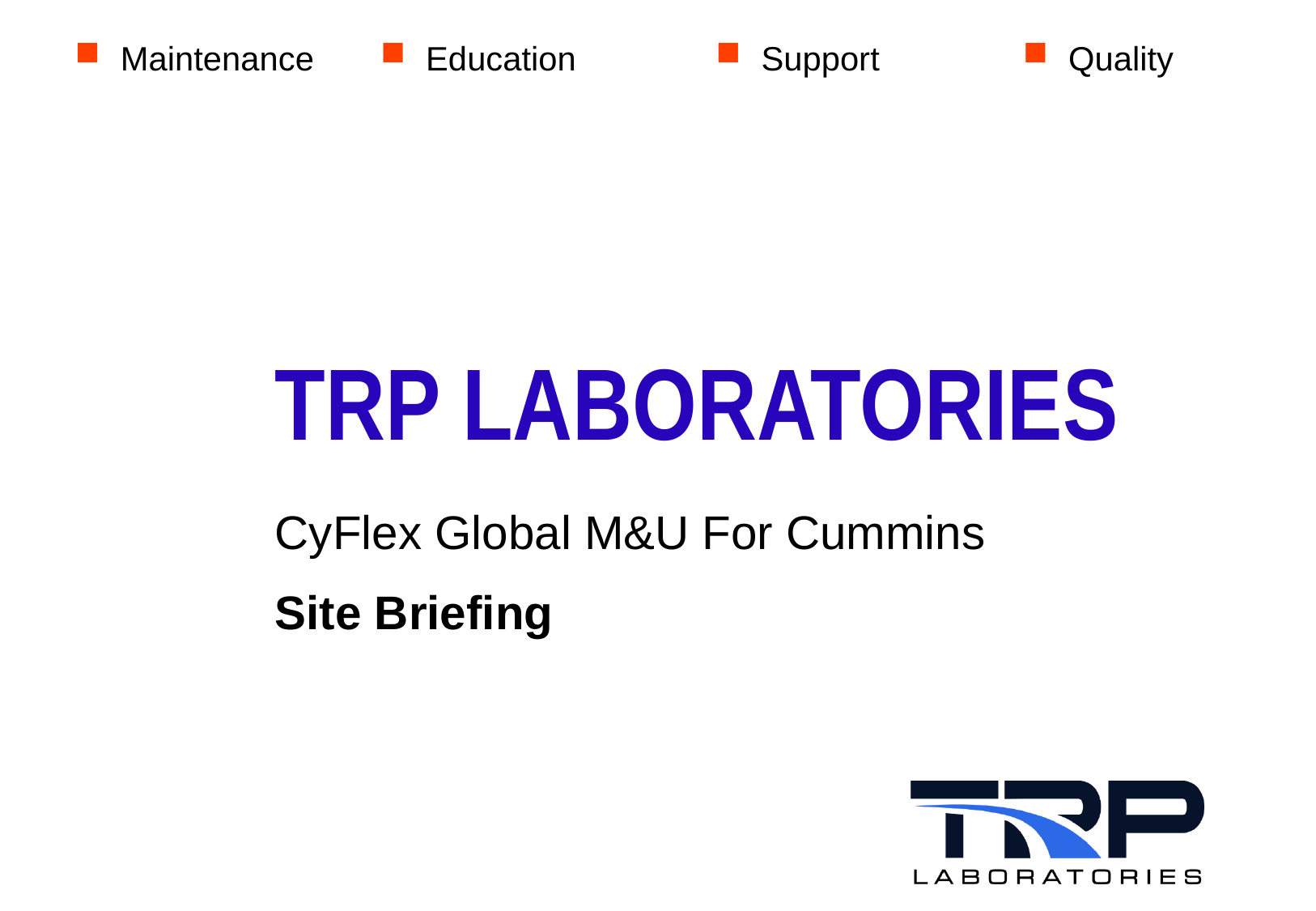

Maintenance
Education
Support
Quality
# TrP Laboratories
CyFlex Global M&U For Cummins
Site Briefing